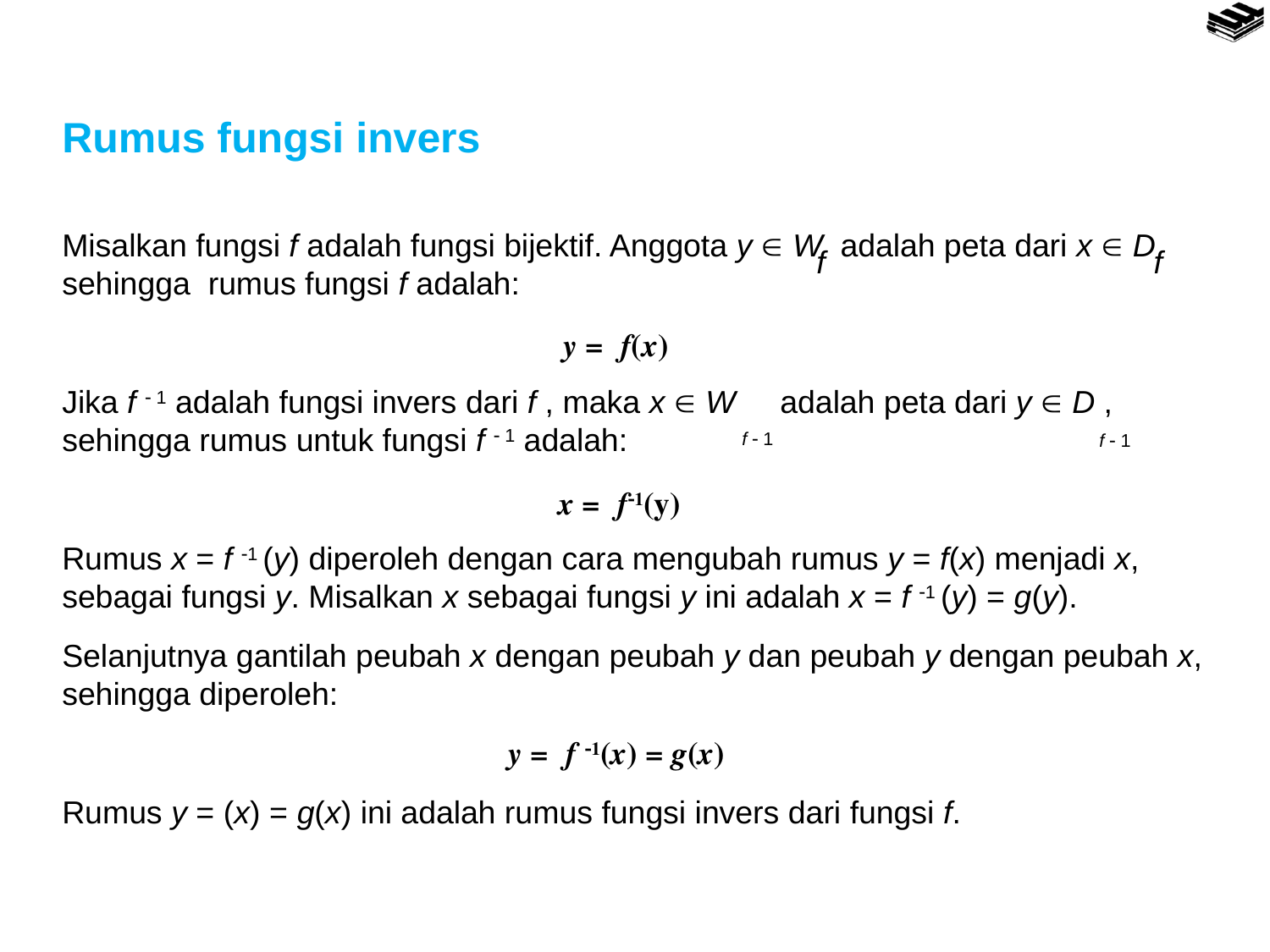

Rumus fungsi invers
Misalkan fungsi f adalah fungsi bijektif. Anggota y ∈ W  adalah peta dari x ∈ D sehingga  rumus fungsi f adalah:

Jika f − 1 adalah fungsi invers dari f , maka x ∈ W     adalah peta dari y ∈ D , sehingga rumus untuk fungsi f − 1 adalah:

Rumus x = f −1 (y) diperoleh dengan cara mengubah rumus y = f(x) menjadi x, sebagai fungsi y. Misalkan x sebagai fungsi y ini adalah x = f −1 (y) = g(y).
Selanjutnya gantilah peubah x dengan peubah y dan peubah y dengan peubah x, sehingga diperoleh:

Rumus y = (x) = g(x) ini adalah rumus fungsi invers dari fungsi f.
f
f
f − 1
f − 1
y =   f(x)
x =   f−1(y)
y =   f −1(x) = g(x)